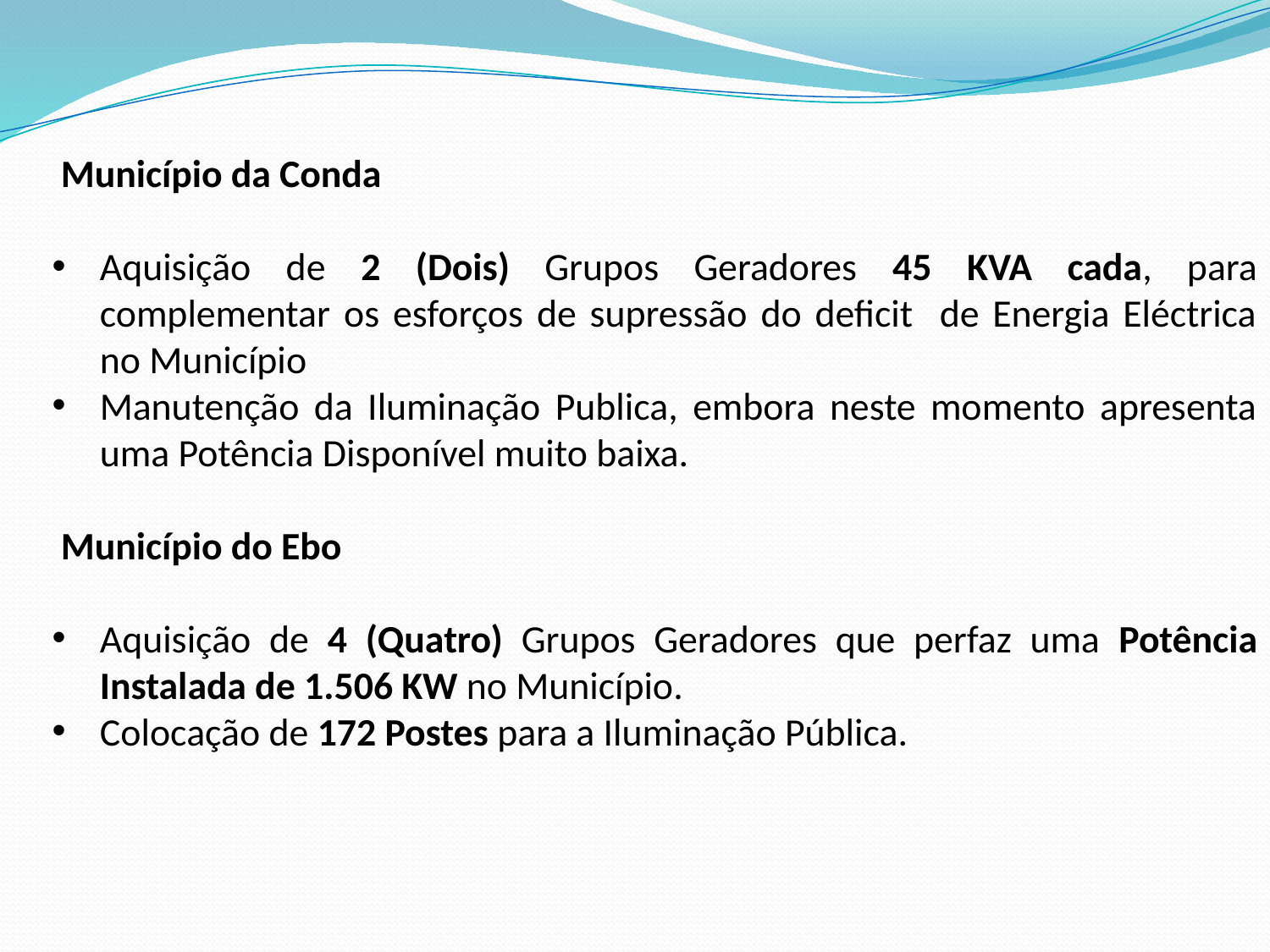

Município da Conda

Aquisição de 2 (Dois) Grupos Geradores 45 KVA cada, para complementar os esforços de supressão do deficit  de Energia Eléctrica no Município
Manutenção da Iluminação Publica, embora neste momento apresenta uma Potência Disponível muito baixa.

 Município do Ebo

Aquisição de 4 (Quatro) Grupos Geradores que perfaz uma Potência Instalada de 1.506 KW no Município.
Colocação de 172 Postes para a Iluminação Pública.